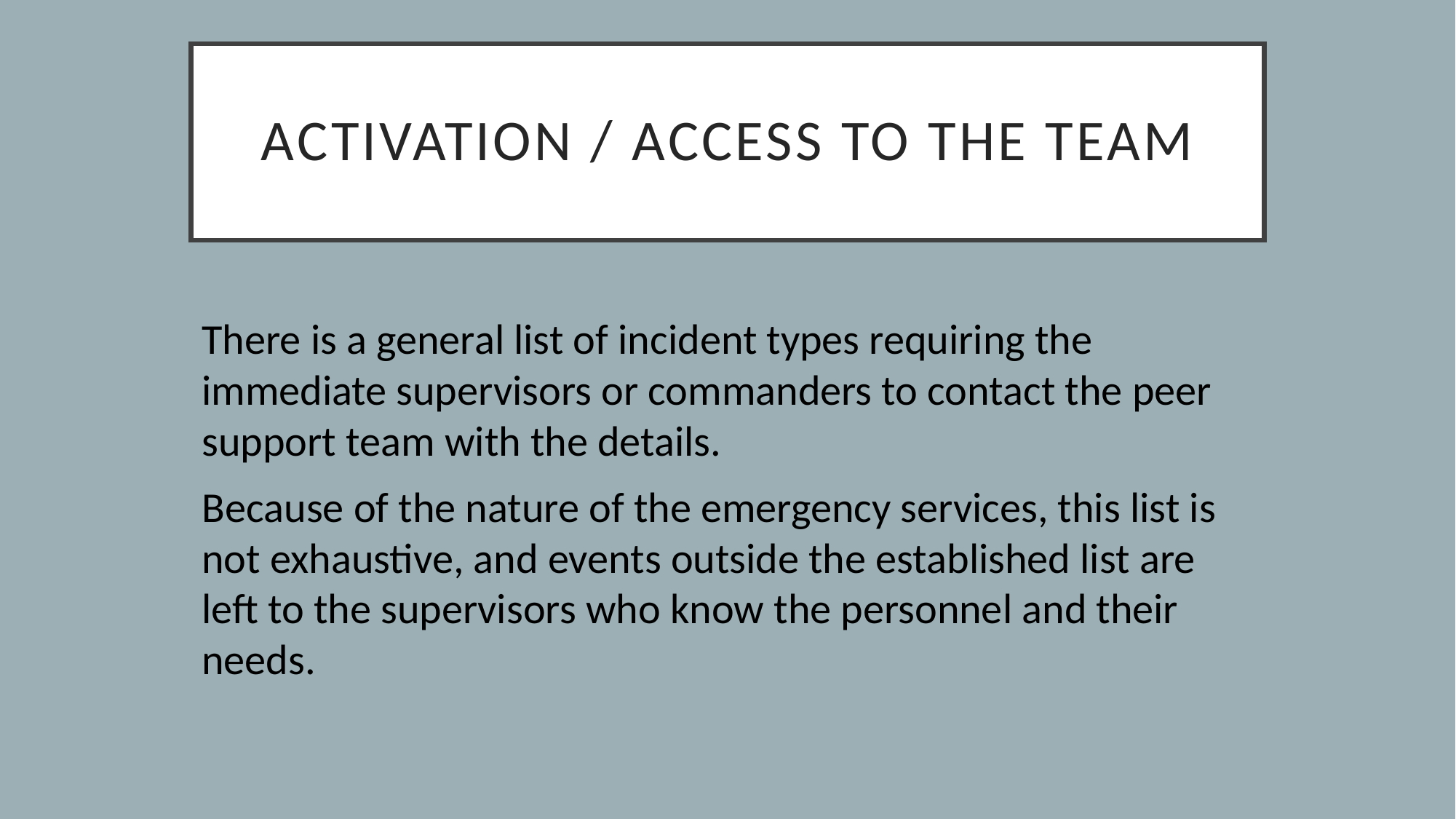

# Activation / access to the team

There is a general list of incident types requiring the immediate supervisors or commanders to contact the peer support team with the details.
Because of the nature of the emergency services, this list is not exhaustive, and events outside the established list are left to the supervisors who know the personnel and their needs.